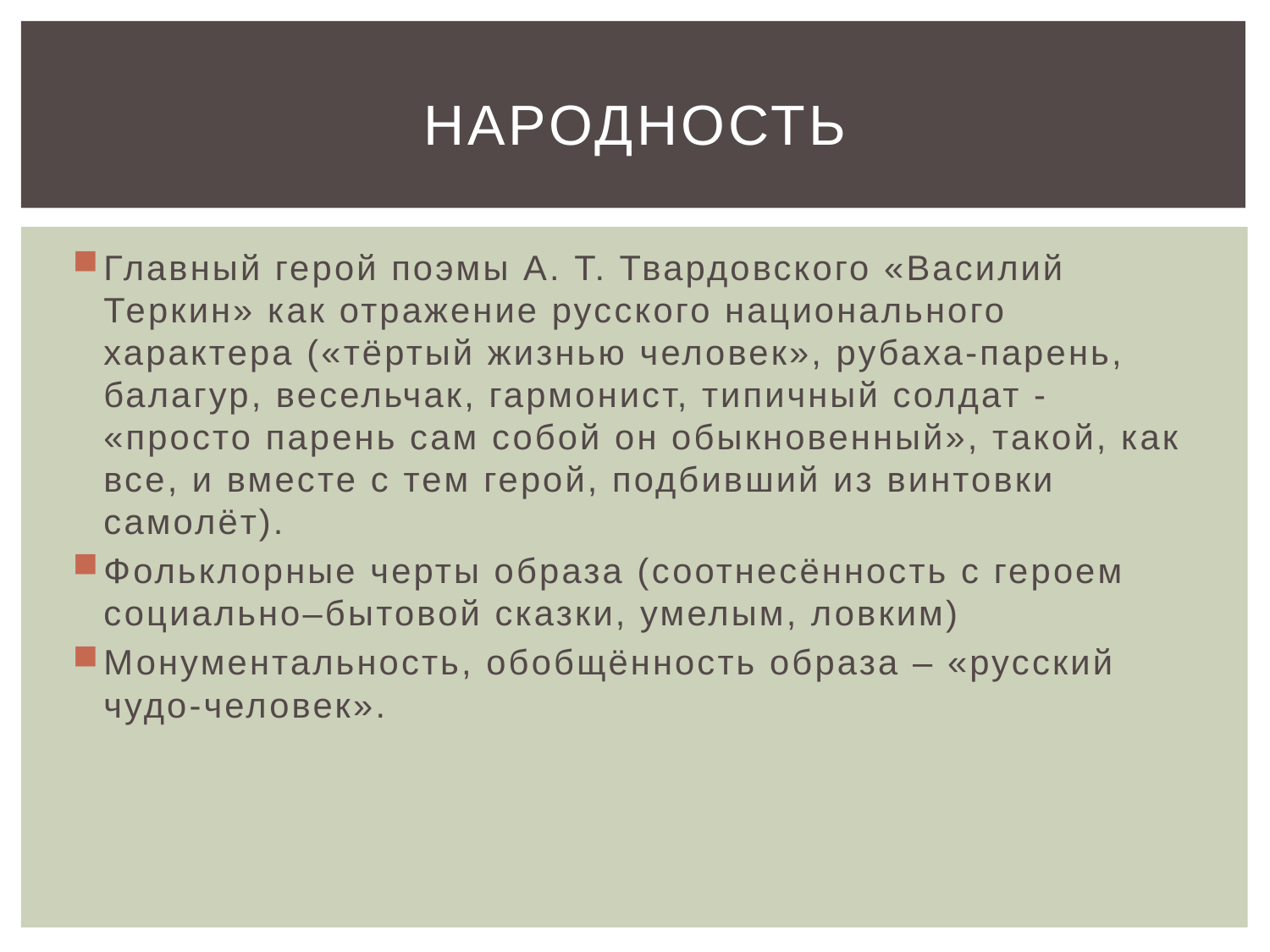

# народность
Главный герой поэмы А. Т. Твардовского «Василий Теркин» как отражение русского национального характера («тёртый жизнью человек», рубаха-парень, балагур, весельчак, гармонист, типичный солдат - «просто парень сам собой он обыкновенный», такой, как все, и вместе с тем герой, подбивший из винтовки самолёт).
Фольклорные черты образа (соотнесённость с героем социально–бытовой сказки, умелым, ловким)
Монументальность, обобщённость образа – «русский чудо-человек».